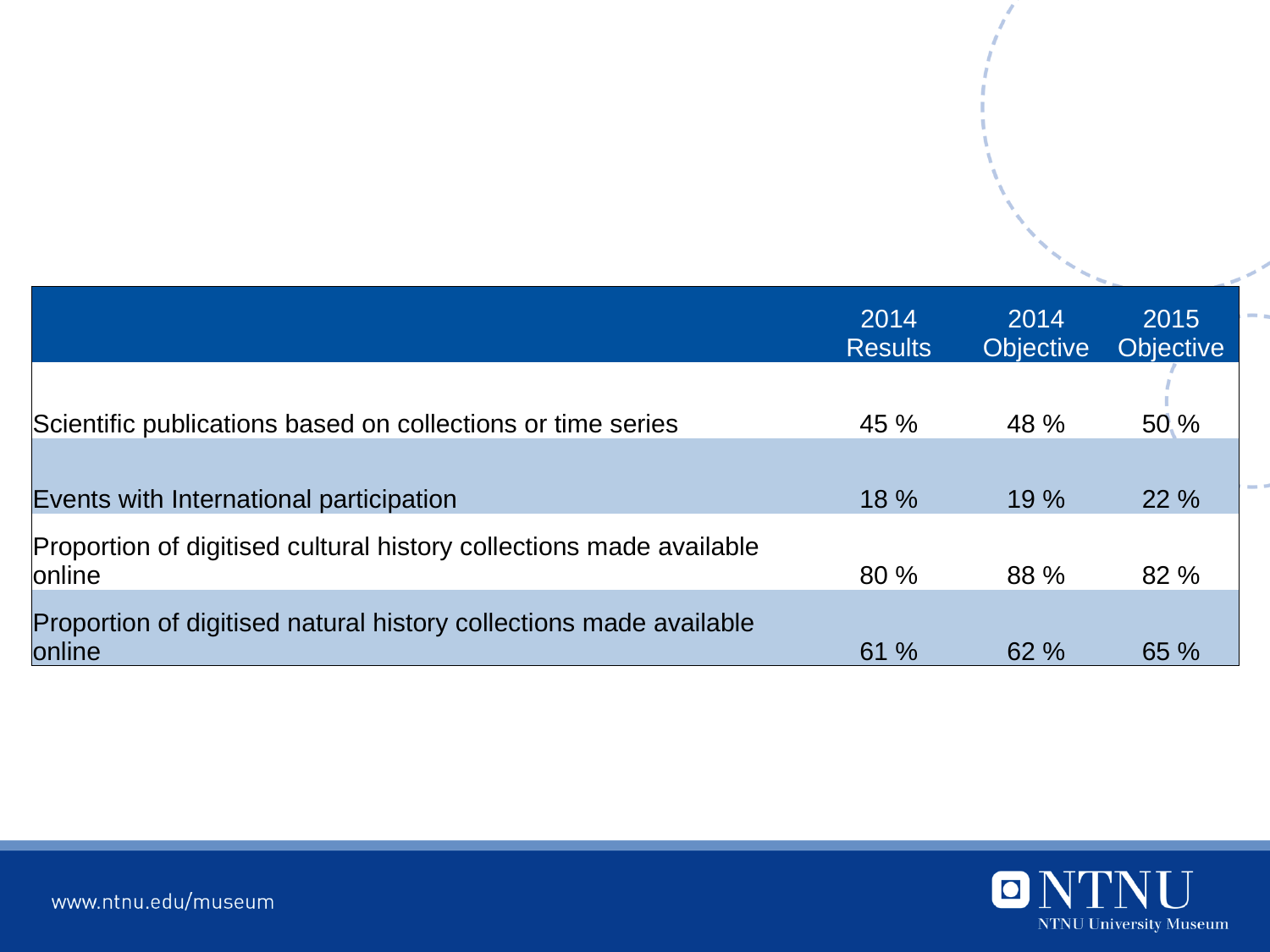

#
|  | 2014 Results | 2014 Objective | 2015 Objective |
| --- | --- | --- | --- |
| Scientific publications based on collections or time series | 45 % | 48 % | 50 % |
| Events with International participation | 18 % | 19 % | 22 % |
| Proportion of digitised cultural history collections made available online | 80 % | 88 % | 82 % |
| Proportion of digitised natural history collections made available online | 61 % | 62 % | 65 % |